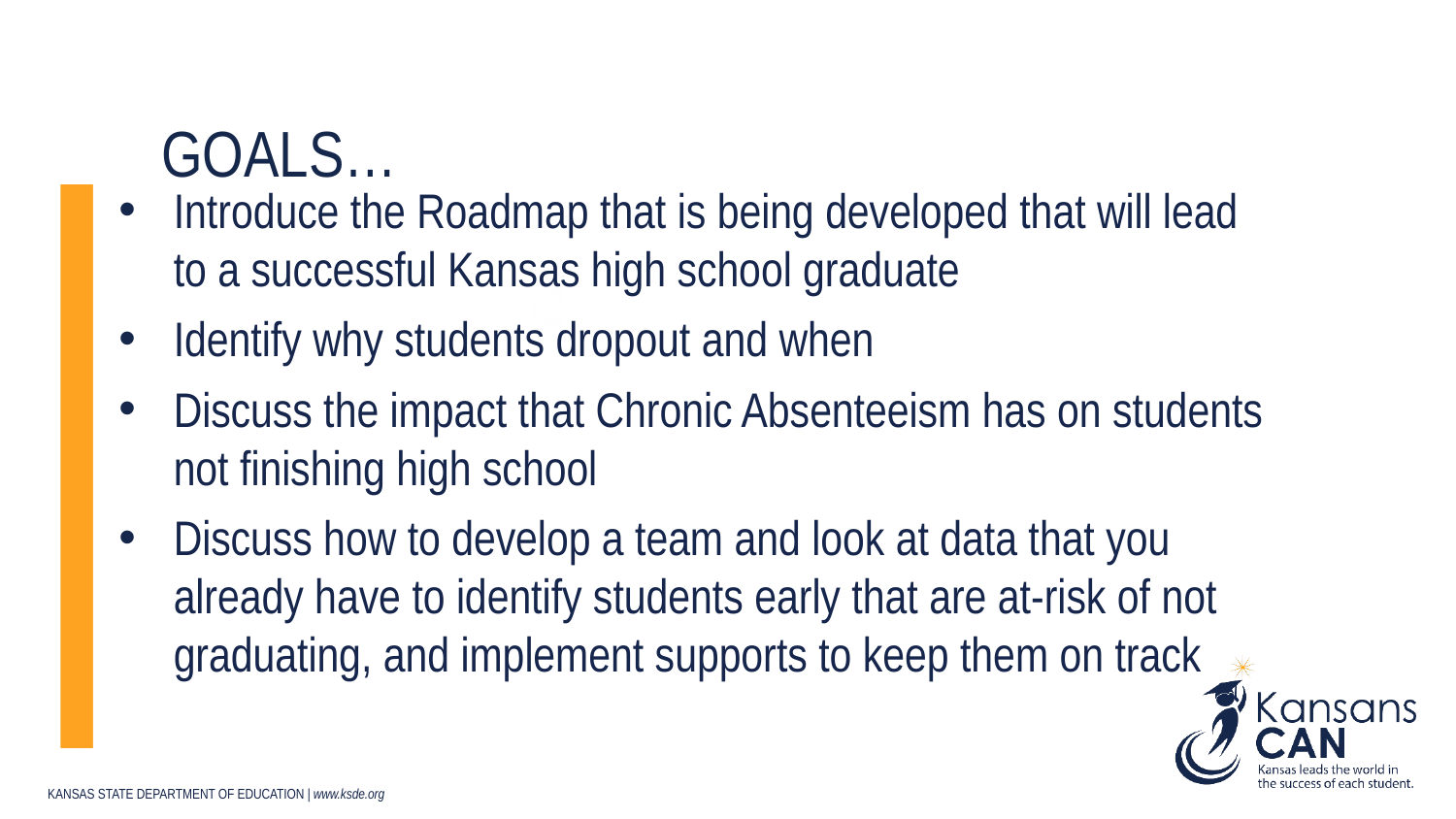

# Goals…
Introduce the Roadmap that is being developed that will lead to a successful Kansas high school graduate
Identify why students dropout and when
Discuss the impact that Chronic Absenteeism has on students not finishing high school
Discuss how to develop a team and look at data that you already have to identify students early that are at-risk of not graduating, and implement supports to keep them on track